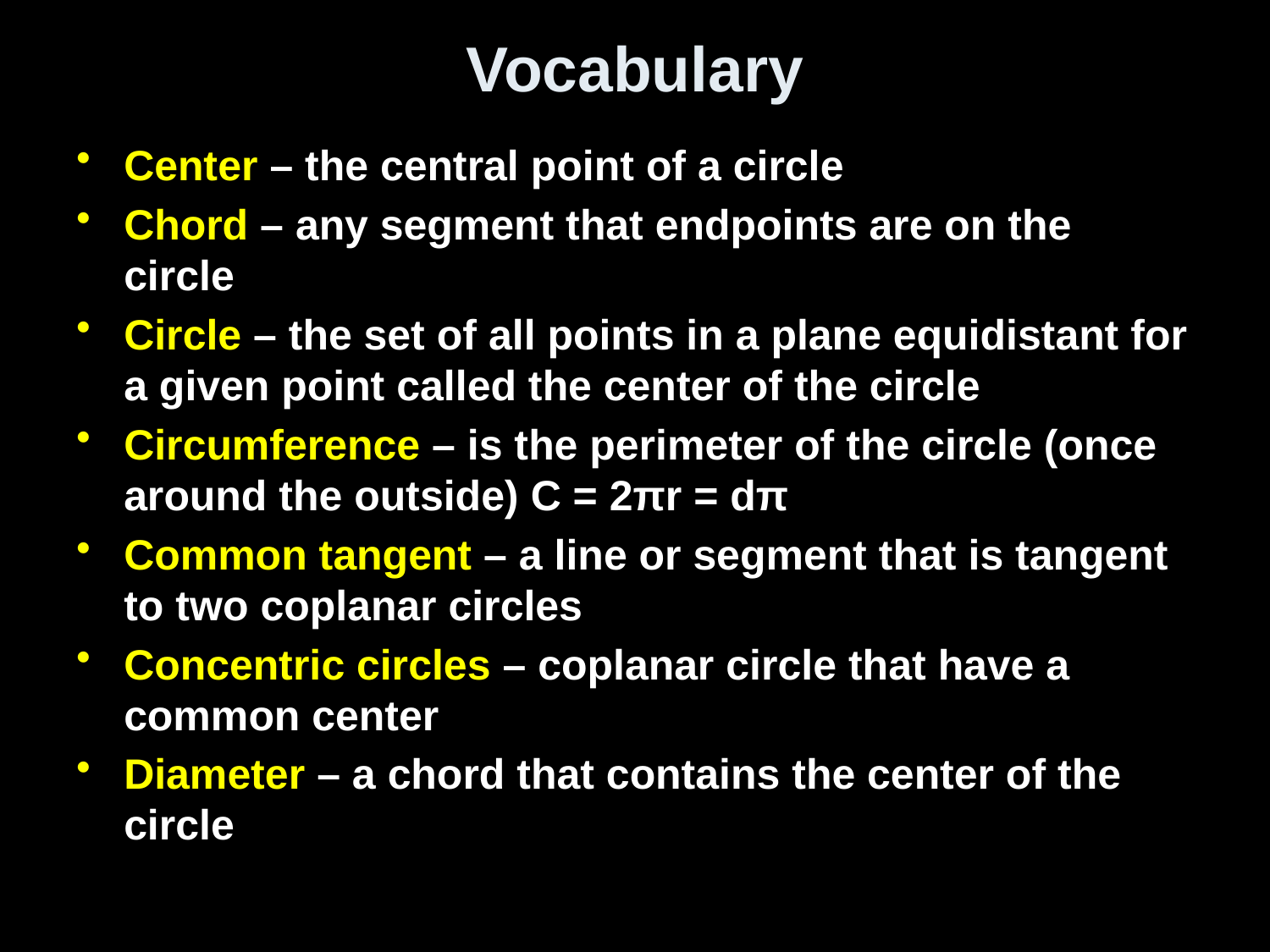

# Vocabulary
Center – the central point of a circle
Chord – any segment that endpoints are on the circle
Circle – the set of all points in a plane equidistant for a given point called the center of the circle
Circumference – is the perimeter of the circle (once around the outside) C = 2πr = dπ
Common tangent – a line or segment that is tangent to two coplanar circles
Concentric circles – coplanar circle that have a common center
Diameter – a chord that contains the center of the circle